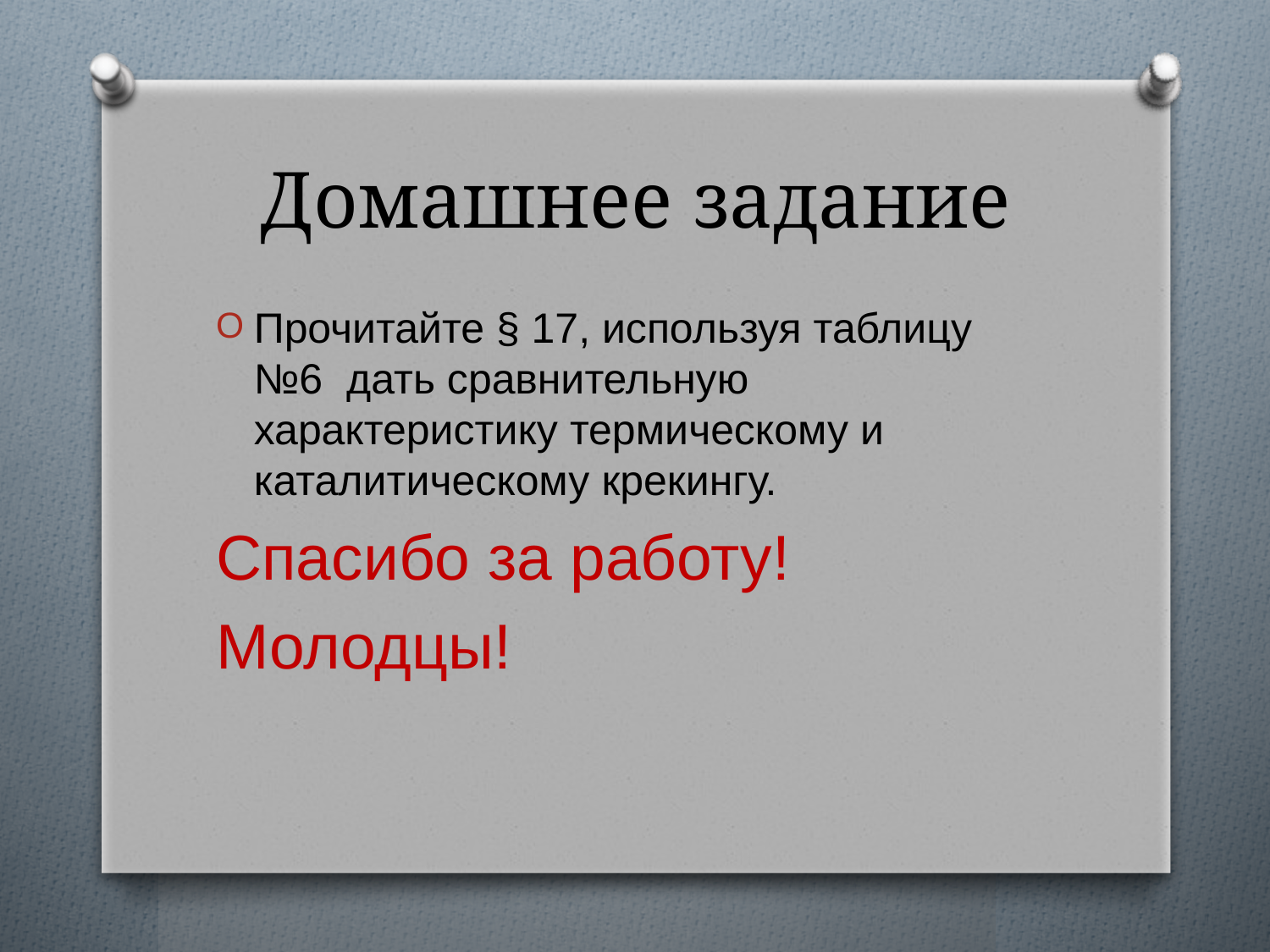

# Домашнее задание
Прочитайте § 17, используя таблицу №6  дать сравнительную характеристику термическому и каталитическому крекингу.
Спасибо за работу!
Молодцы!